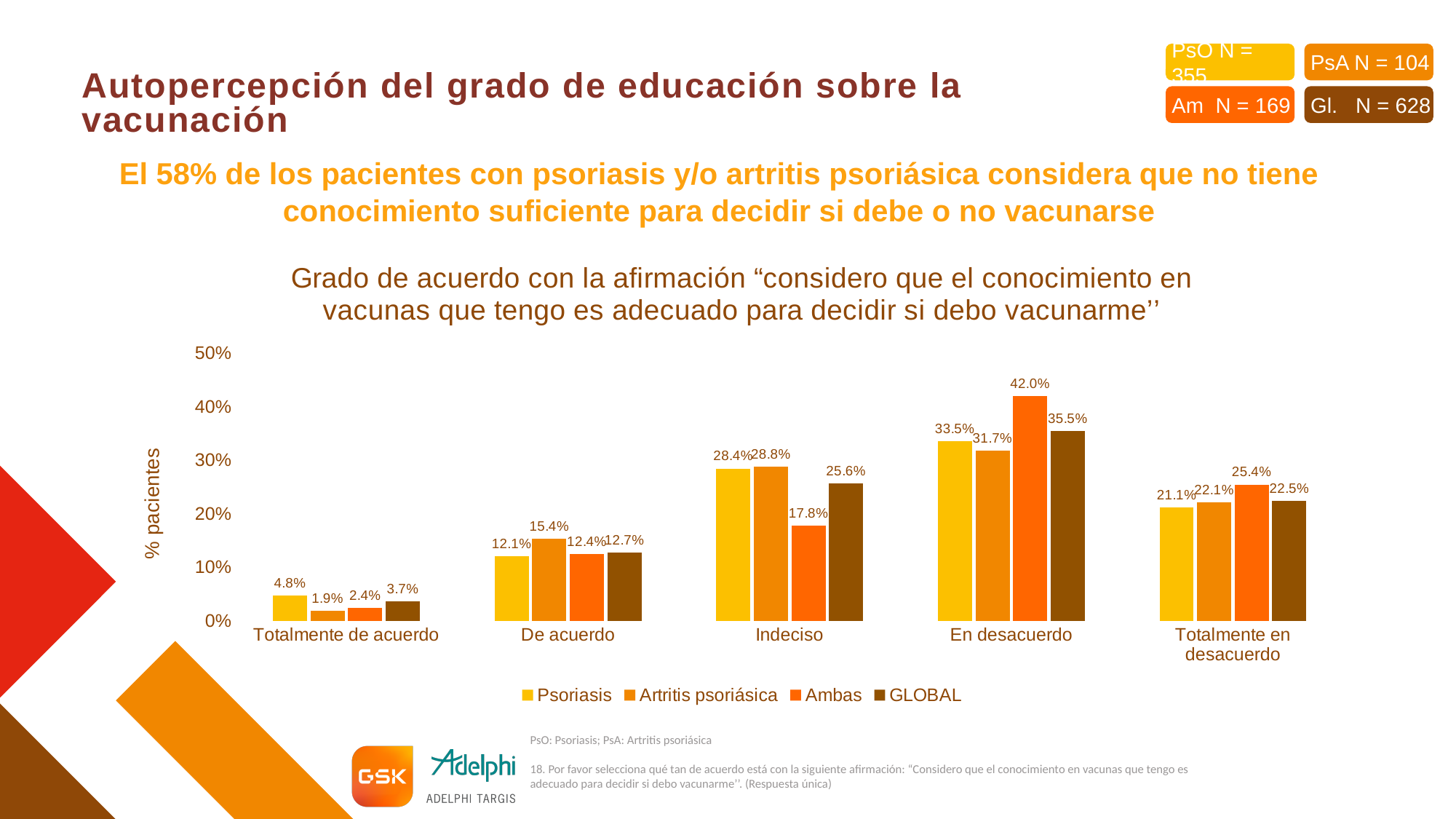

# Autopercepción del grado de educación sobre la vacunación
El 58% de los pacientes con psoriasis y/o artritis psoriásica considera que no tiene conocimiento suficiente para decidir si debe o no vacunarse

### Chart: Grado de acuerdo con la afirmación “considero que el conocimiento en vacunas que tengo es adecuado para decidir si debo vacunarme’’

| Category | Psoriasis | Artritis psoriásica | Ambas | GLOBAL |
|---|---|---|---|---|
| Totalmente de acuerdo | 0.0479 | 0.0192 | 0.0237 | 0.0366 |
| De acuerdo | 0.1211 | 0.1538 | 0.1243 | 0.1274 |
| Indeciso | 0.2845 | 0.2885 | 0.1775 | 0.2564 |
| En desacuerdo | 0.3352 | 0.3173 | 0.4201 | 0.3551 |
| Totalmente en desacuerdo | 0.2113 | 0.2212 | 0.2544 | 0.2245 |
PsO: Psoriasis; PsA: Artritis psoriásica

18. Por favor selecciona qué tan de acuerdo está con la siguiente afirmación: “Considero que el conocimiento en vacunas que tengo es adecuado para decidir si debo vacunarme’’. (Respuesta única)